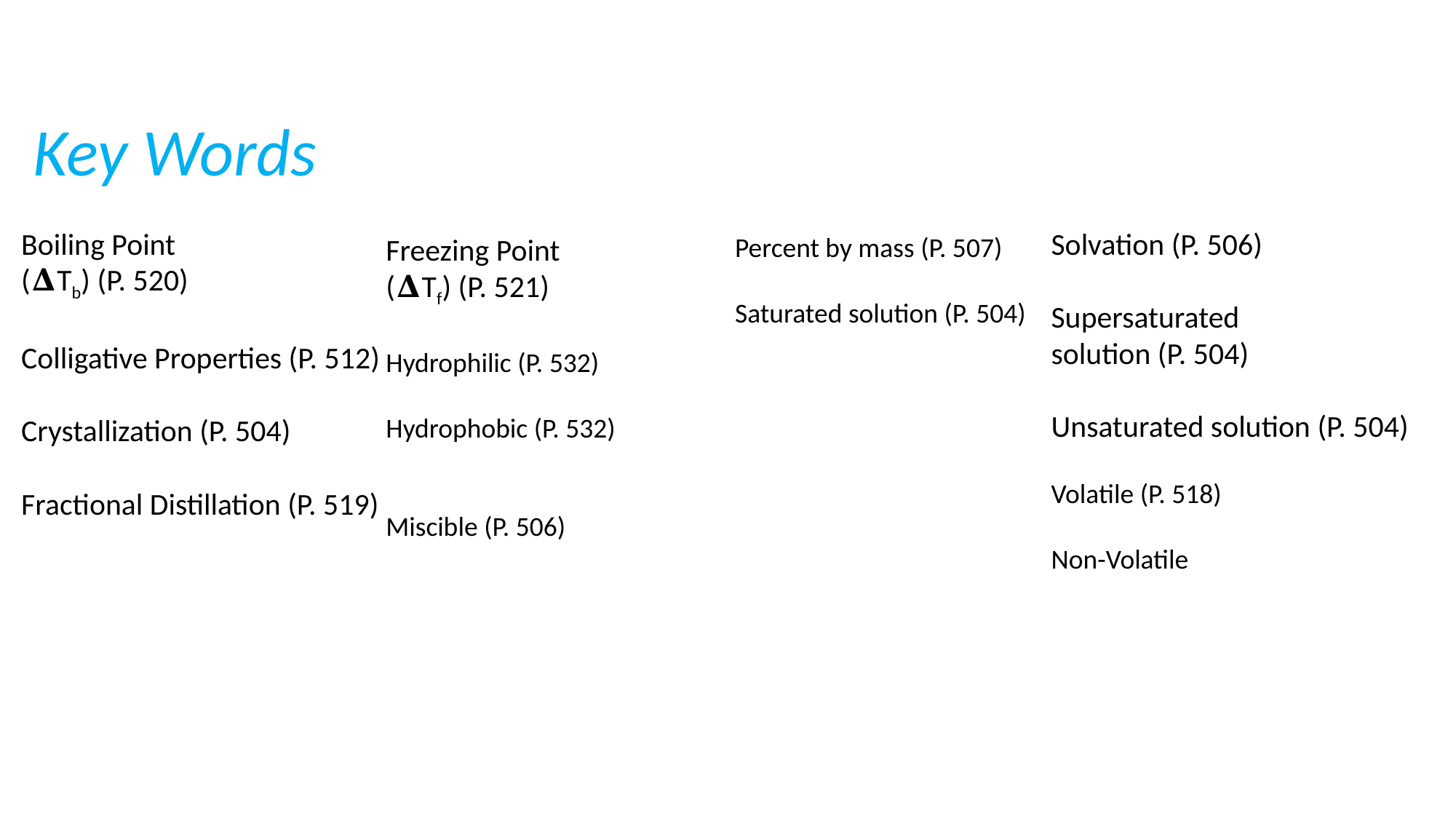

# Key Words
Boiling Point
(𝚫Tb) (P. 520)

Colligative Properties (P. 512)

Crystallization (P. 504)

Fractional Distillation (P. 519)
Solvation (P. 506)

Supersaturated
solution (P. 504)

Unsaturated solution (P. 504)

Volatile (P. 518)

Non-Volatile
Freezing Point
(𝚫Tf) (P. 521)

Hydrophilic (P. 532)

Hydrophobic (P. 532)

Miscible (P. 506)
Percent by mass (P. 507)

Saturated solution (P. 504)